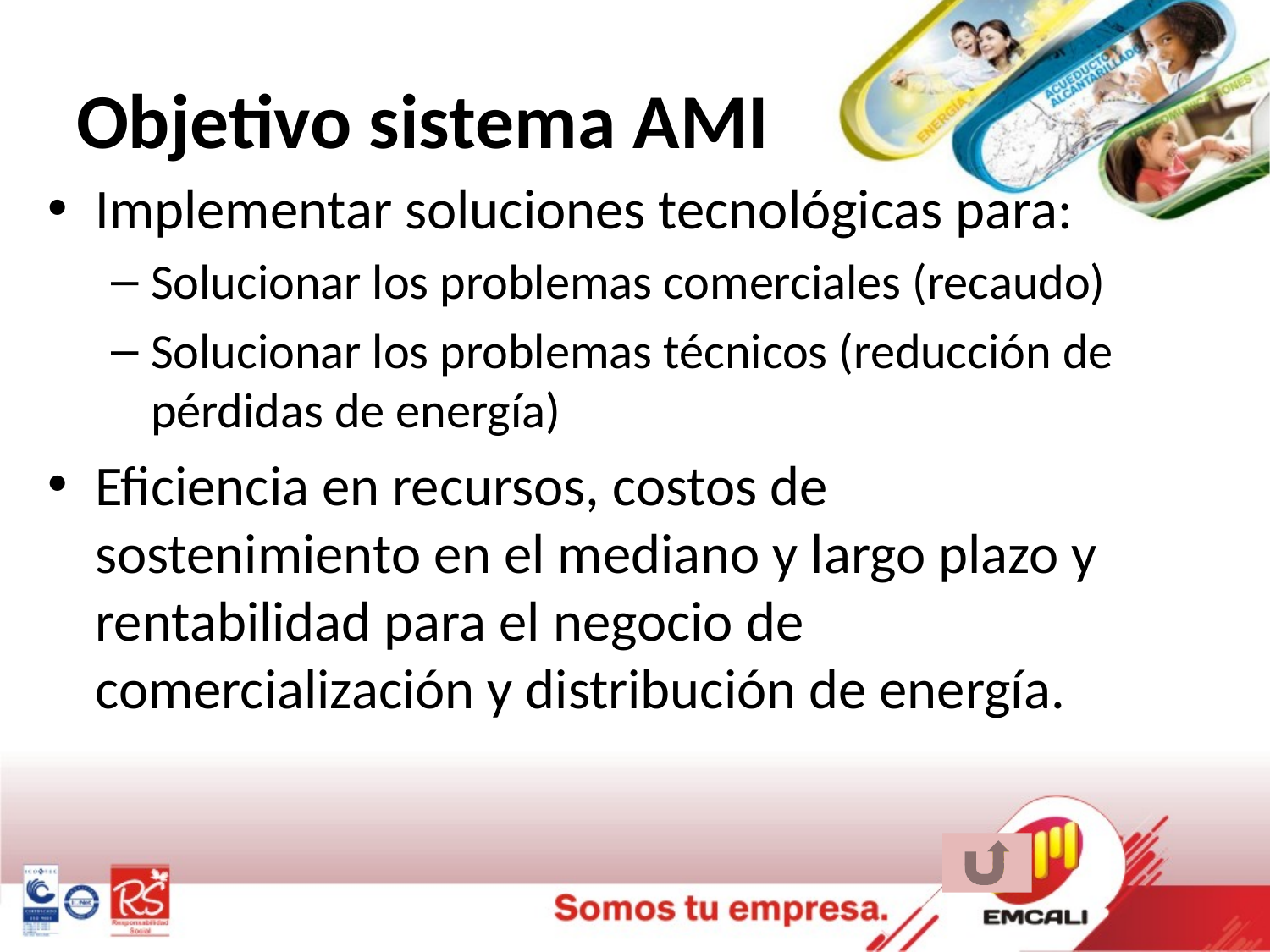

# Objetivo sistema AMI
Implementar soluciones tecnológicas para:
Solucionar los problemas comerciales (recaudo)
Solucionar los problemas técnicos (reducción de pérdidas de energía)
Eficiencia en recursos, costos de sostenimiento en el mediano y largo plazo y rentabilidad para el negocio de comercialización y distribución de energía.